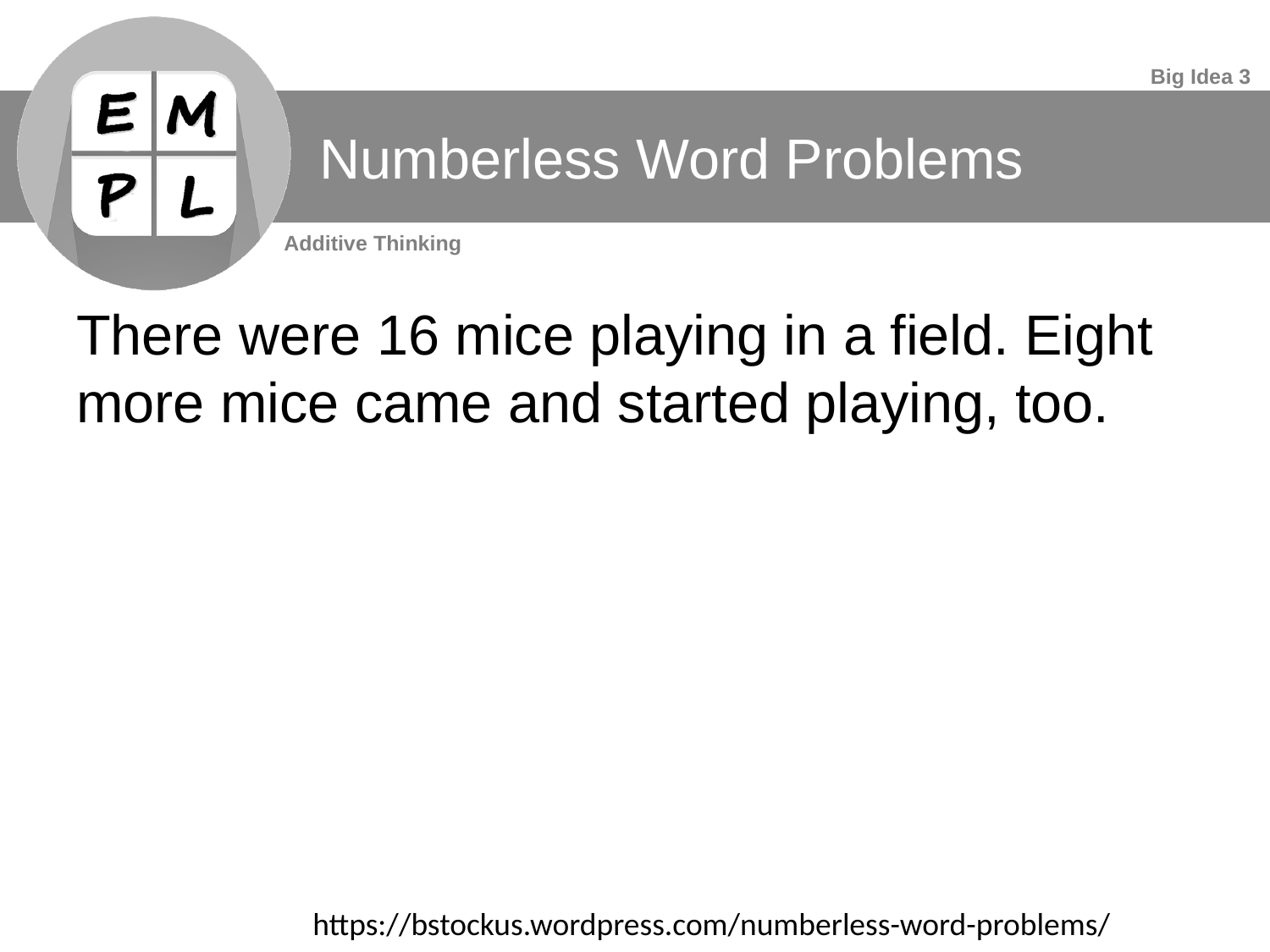

# Numberless Word Problems
There were 16 mice playing in a field. Eight more mice came and started playing, too.

https://bstockus.wordpress.com/numberless-word-problems/